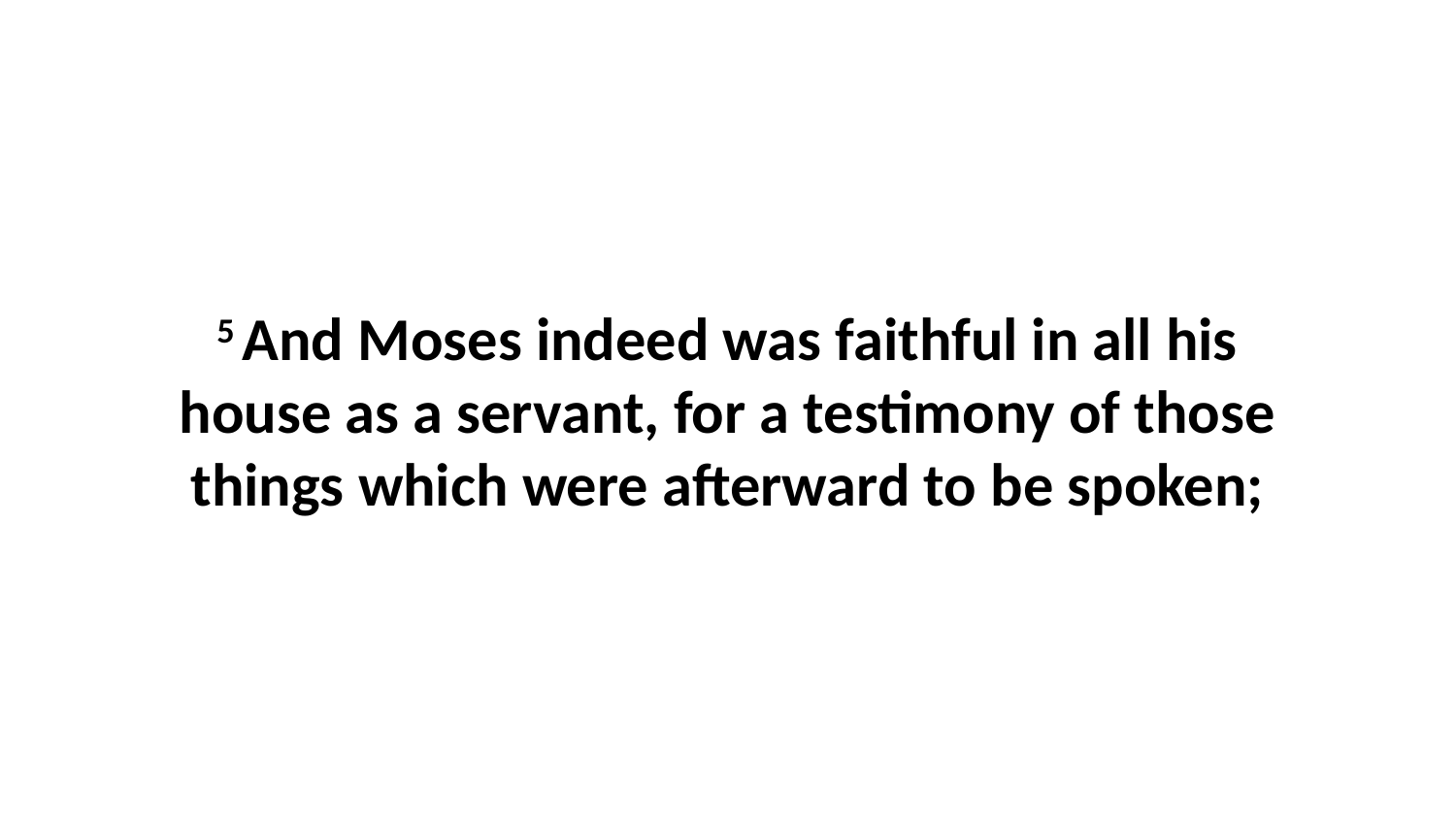

5 And Moses indeed was faithful in all his house as a servant, for a testimony of those things which were afterward to be spoken;